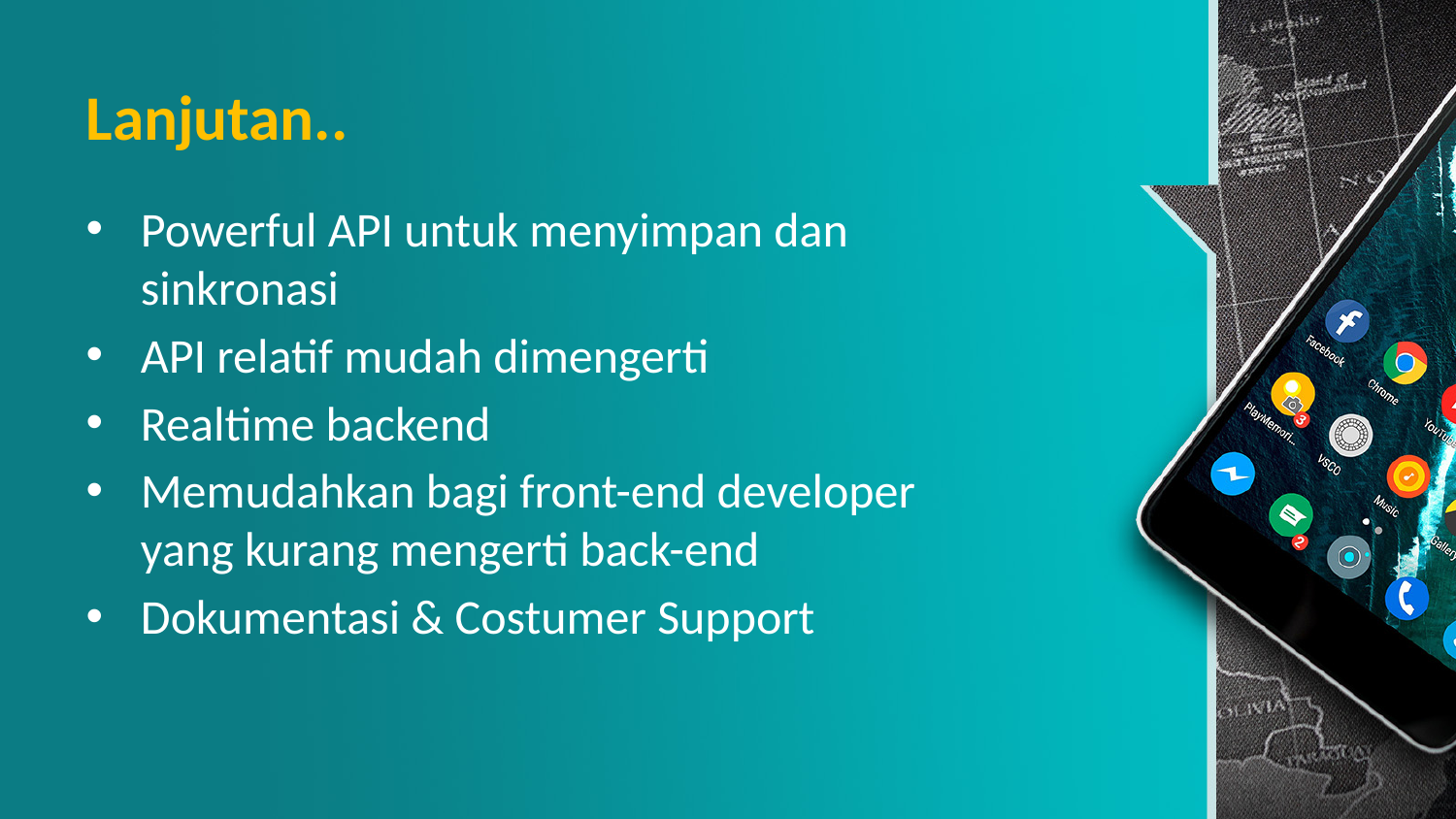

# Lanjutan..
Powerful API untuk menyimpan dan sinkronasi
API relatif mudah dimengerti
Realtime backend
Memudahkan bagi front-end developer yang kurang mengerti back-end
Dokumentasi & Costumer Support